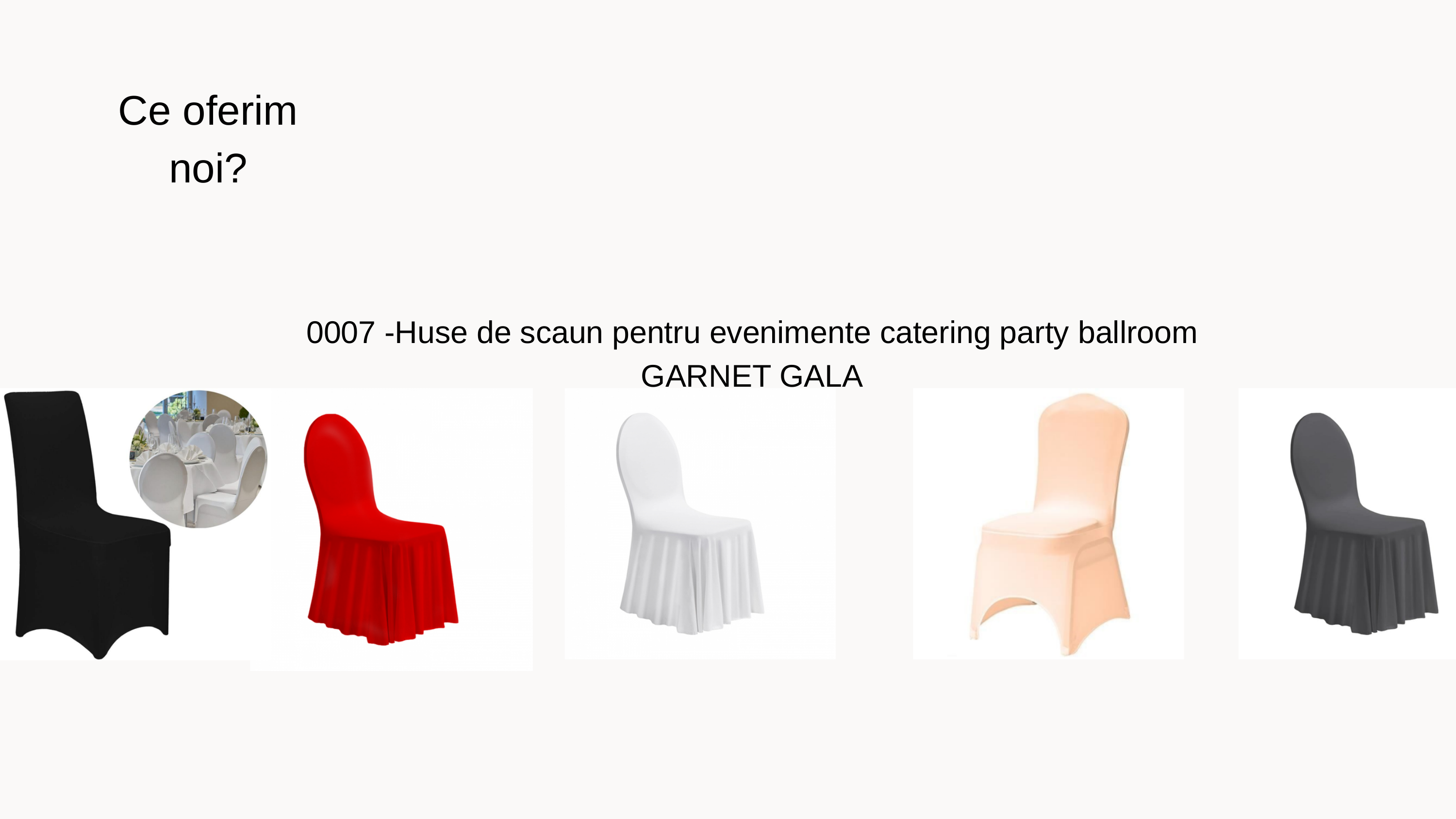

Ce oferim noi?

0007 -Huse de scaun pentru evenimente catering party ballroom GARNET GALA